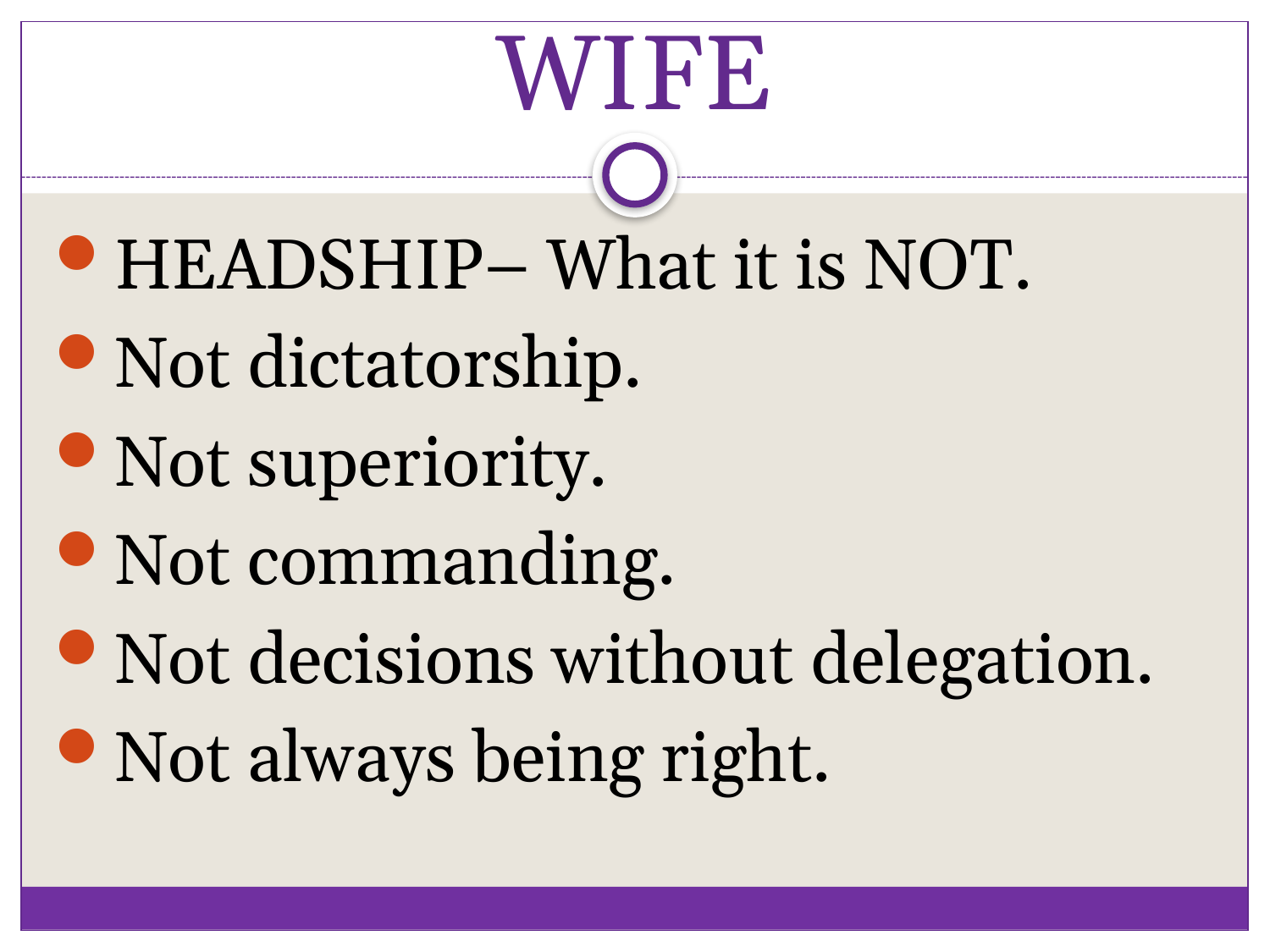

# WIFE
HEADSHIP– What it is NOT.
Not dictatorship.
Not superiority.
Not commanding.
Not decisions without delegation.
Not always being right.